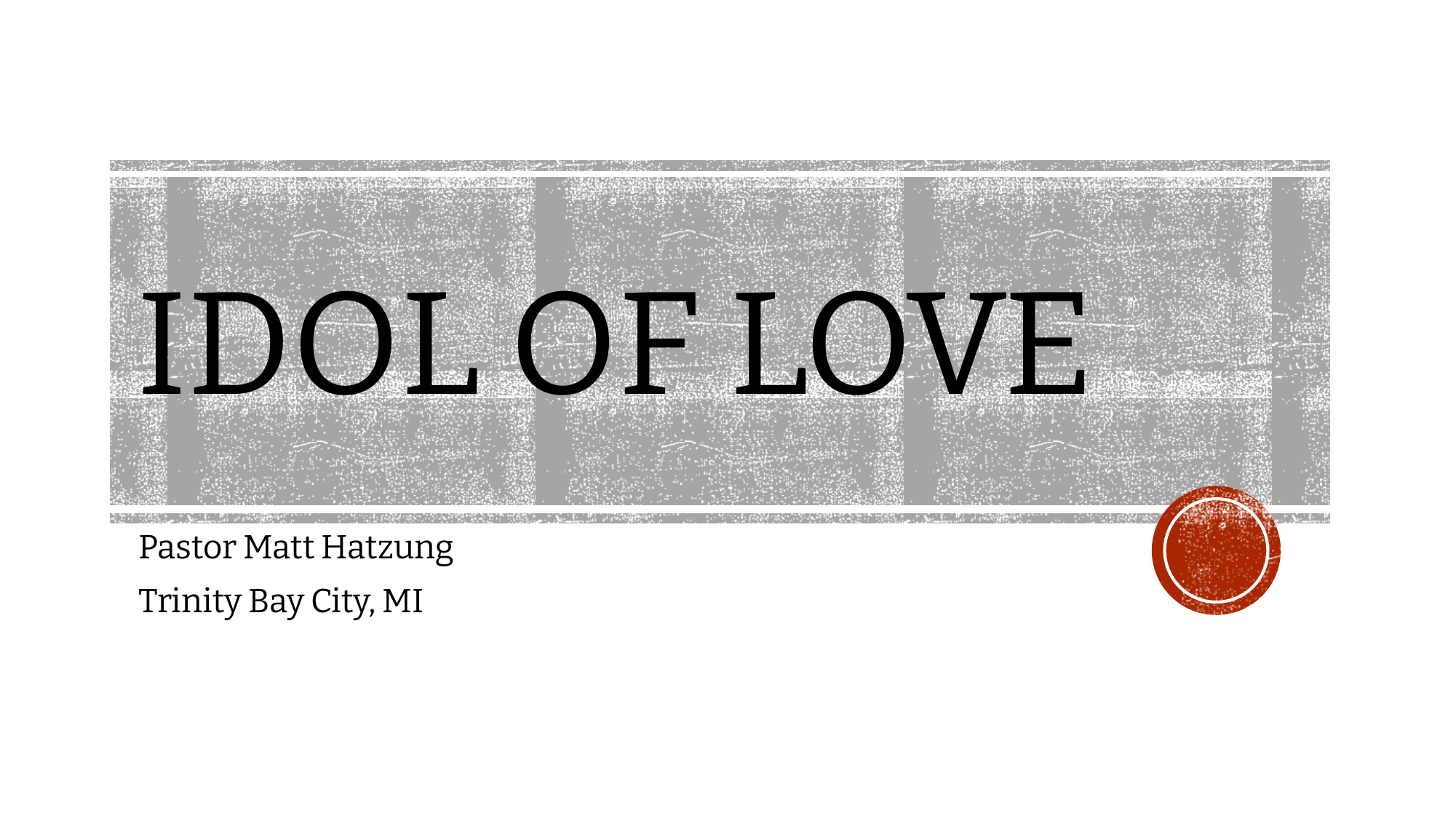

# IDOL OF LOVE
Pastor Matt Hatzung
Trinity Bay City, MI